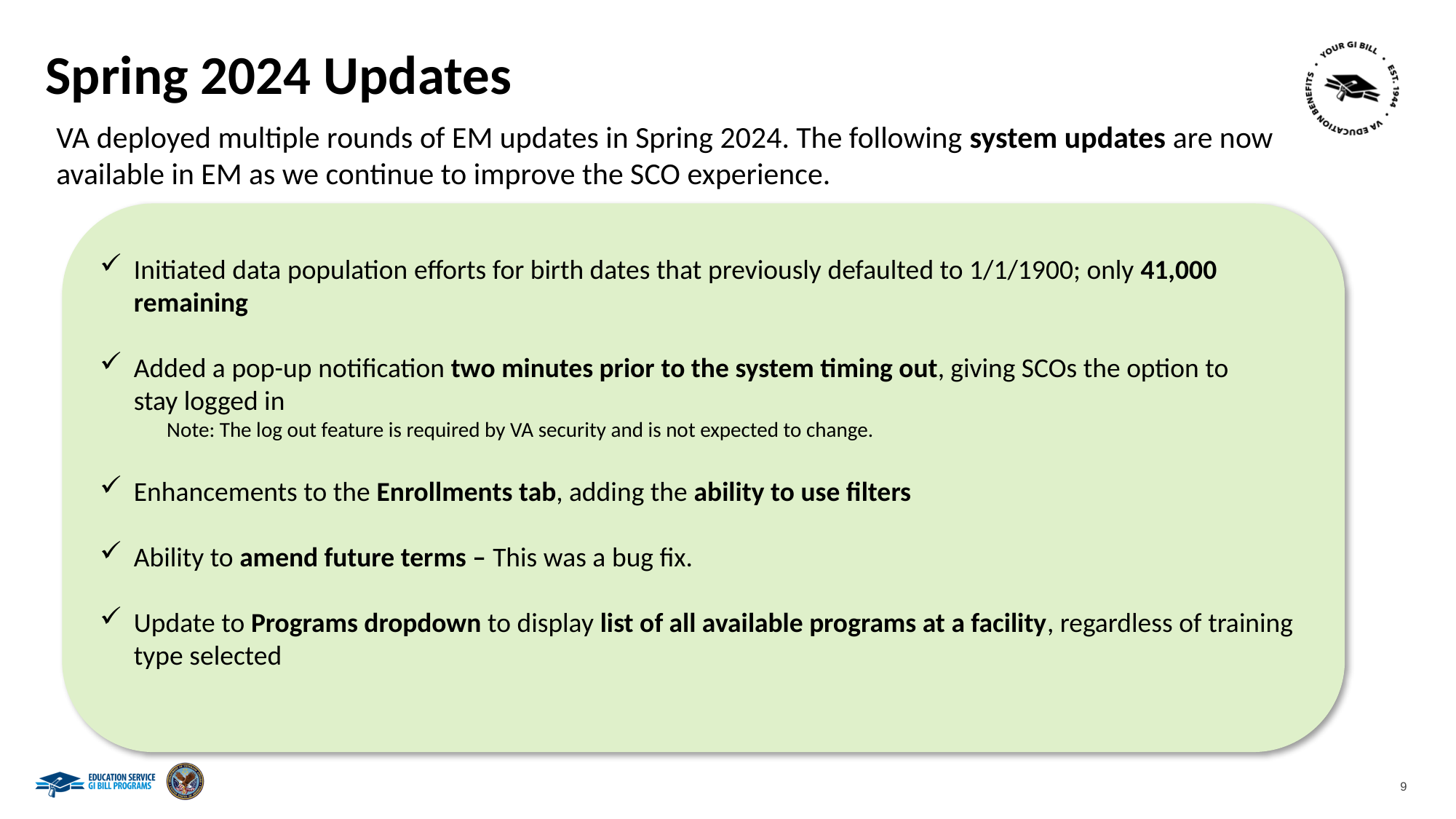

# Spring 2024 Updates
VA deployed multiple rounds of EM updates in Spring 2024. The following system updates are now available in EM as we continue to improve the SCO experience.

Initiated data population efforts for birth dates that previously defaulted to 1/1/1900; only 41,000 remaining

Added a pop-up notification two minutes prior to the system timing out, giving SCOs the option to stay logged in
                   Note: The log out feature is required by VA security and is not expected to change.

Enhancements to the Enrollments tab, adding the ability to use filters

Ability to amend future terms – This was a bug fix.

Update to Programs dropdown to display list of all available programs at a facility, regardless of training type selected